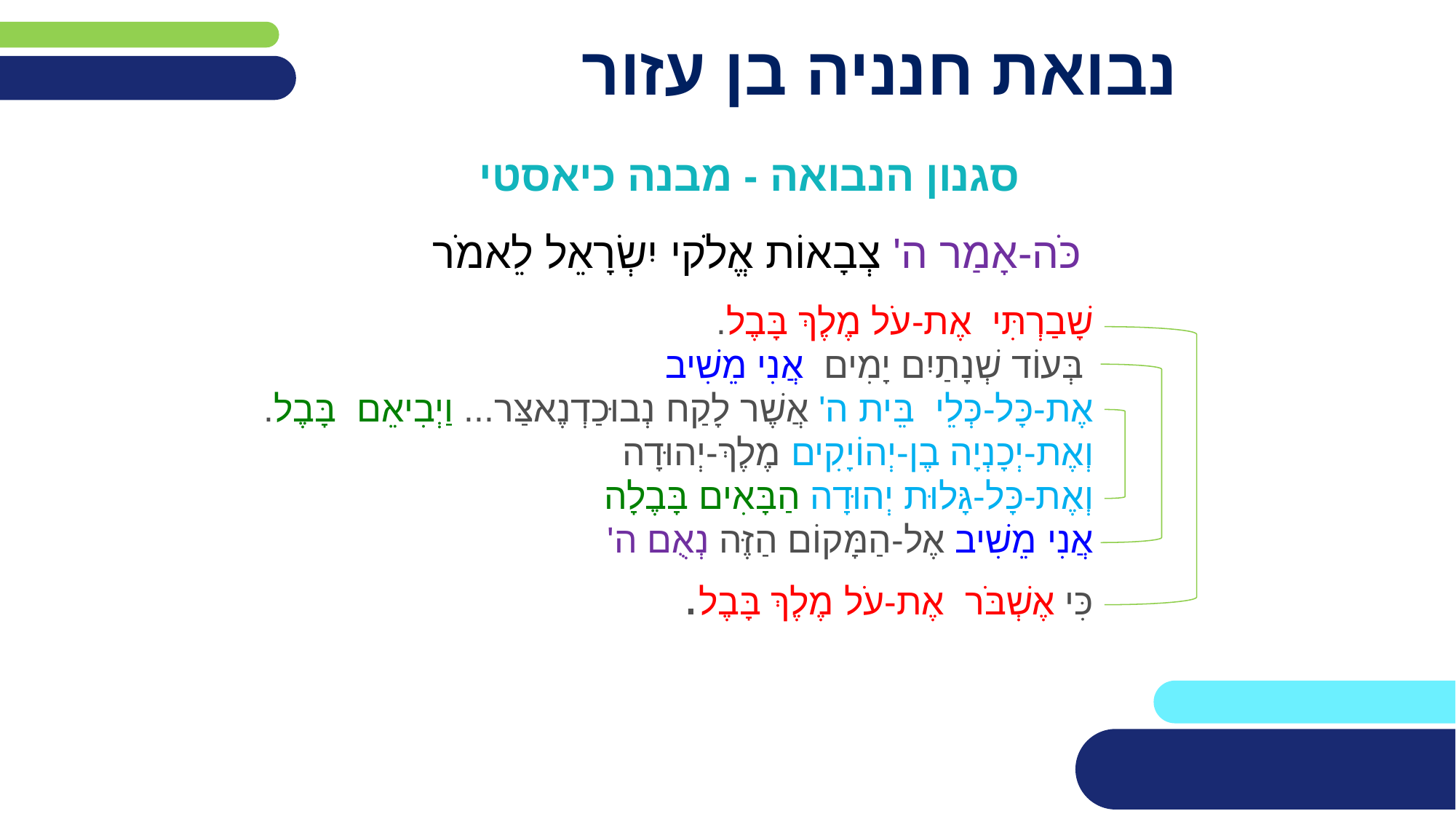

# נבואת חנניה בן עזור
סגנון הנבואה - מבנה כיאסטי
כֹּה-אָמַר ה' צְבָאוֹת אֱלֹקי יִשְׂרָאֵל לֵאמֹר
שָׁבַרְתִּי  אֶת-עֹל מֶלֶךְ בָּבֶל.
 בְּעוֹד שְׁנָתַיִם יָמִים  אֲנִי מֵשִׁיב
אֶת-כָּל-כְּלֵי  בֵּית ה' אֲשֶׁר לָקַח נְבוּכַדְנֶאצַּר... וַיְבִיאֵם  בָּבֶל.
וְאֶת-יְכָנְיָה בֶן-יְהוֹיָקִים מֶלֶךְ-יְהוּדָה
וְאֶת-כָּל-גָּלוּת יְהוּדָה הַבָּאִים בָּבֶלָה
אֲנִי מֵשִׁיב אֶל-הַמָּקוֹם הַזֶּה נְאֻם ה'
כִּי אֶשְׁבֹּר  אֶת-עֹל מֶלֶךְ בָּבֶל.